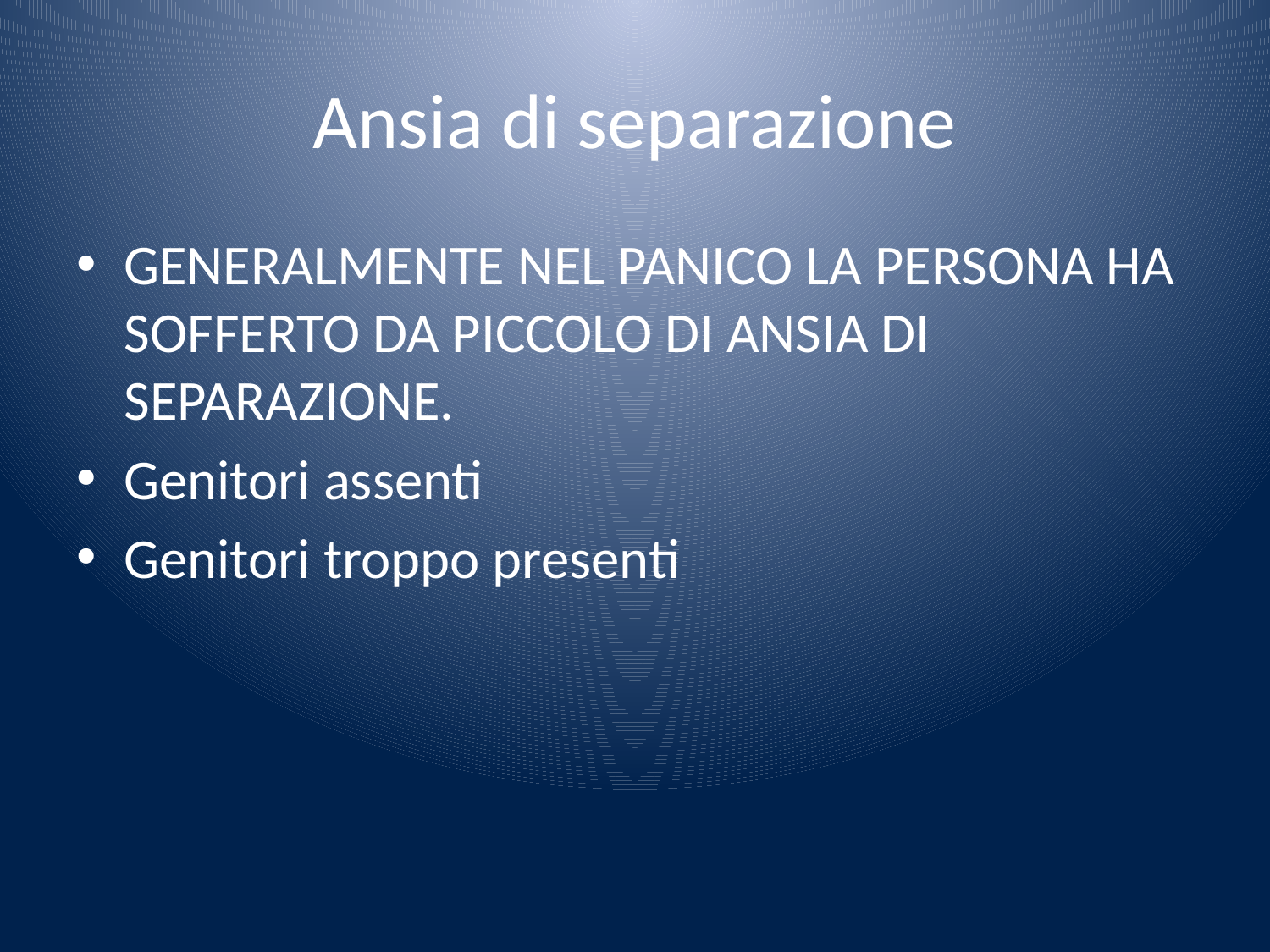

# Ansia di separazione
GENERALMENTE NEL PANICO LA PERSONA HA SOFFERTO DA PICCOLO DI ANSIA DI SEPARAZIONE.
Genitori assenti
Genitori troppo presenti